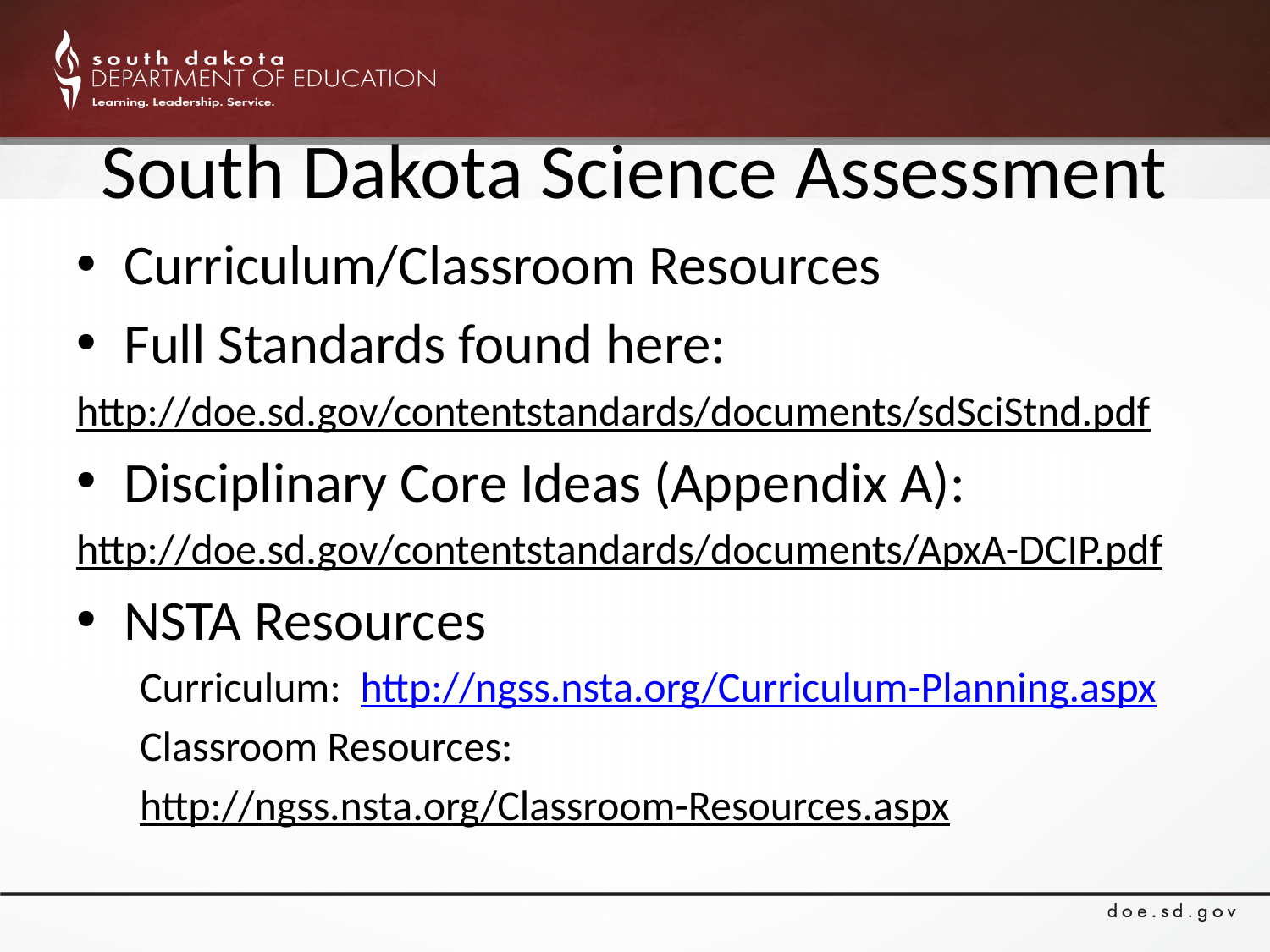

# South Dakota Science Assessment
Curriculum/Classroom Resources
Full Standards found here:
http://doe.sd.gov/contentstandards/documents/sdSciStnd.pdf
Disciplinary Core Ideas (Appendix A):
http://doe.sd.gov/contentstandards/documents/ApxA-DCIP.pdf
NSTA Resources
Curriculum:  http://ngss.nsta.org/Curriculum-Planning.aspx
Classroom Resources:
http://ngss.nsta.org/Classroom-Resources.aspx